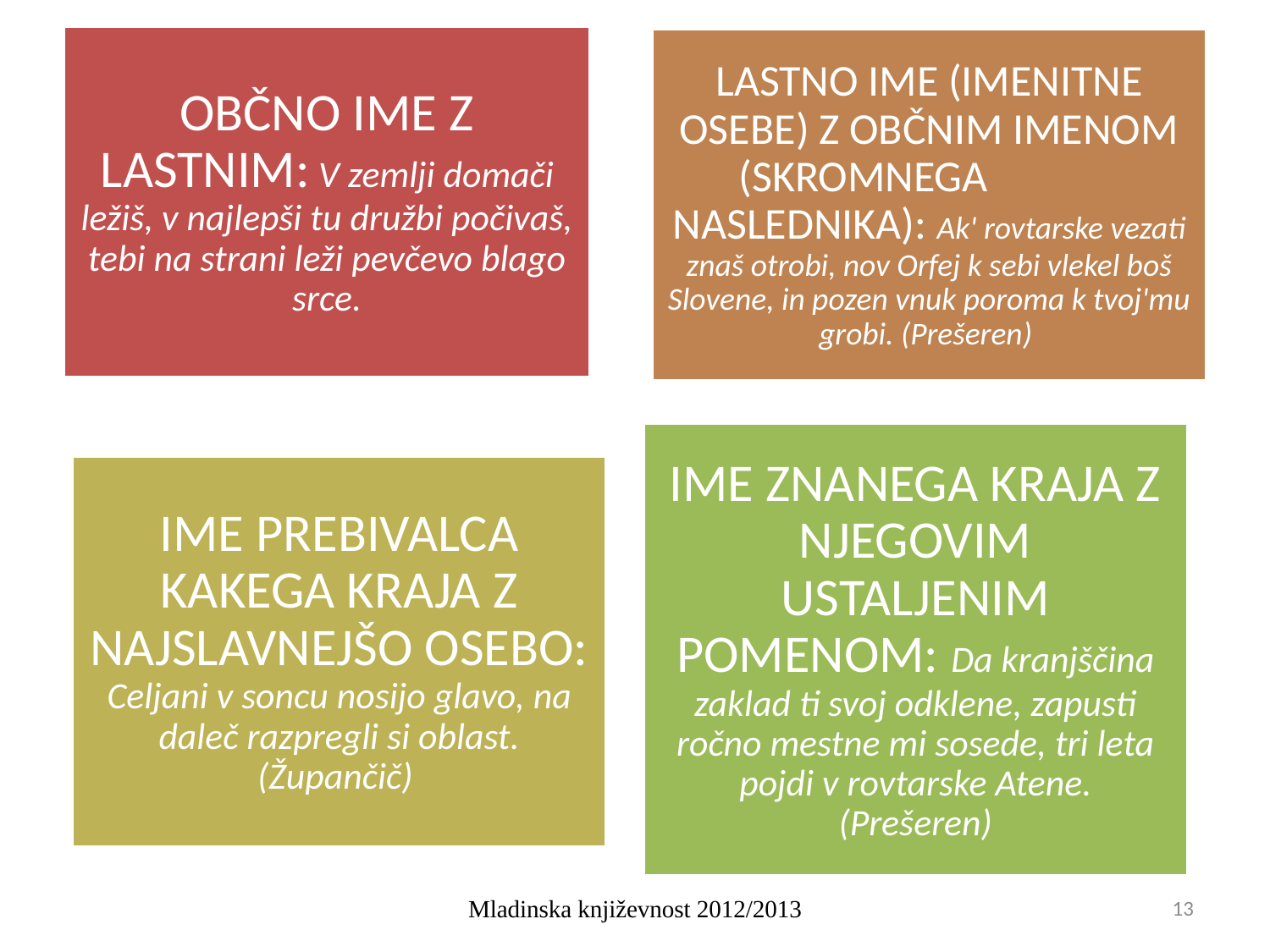

OBČNO IME Z LASTNIM: V zemlji domači ležiš, v najlepši tu družbi počivaš, tebi na strani leži pevčevo blago srce.
LASTNO IME (IMENITNE OSEBE) Z OBČNIM IMENOM (SKROMNEGA 	NASLEDNIKA): Ak' rovtarske vezati znaš otrobi, nov Orfej k sebi vlekel boš Slovene, in pozen vnuk poroma k tvoj'mu grobi. (Prešeren)
IME PREBIVALCA KAKEGA KRAJA Z NAJSLAVNEJŠO OSEBO: Celjani v soncu nosijo glavo, na daleč razpregli si oblast. (Župančič)
IME ZNANEGA KRAJA Z NJEGOVIM USTALJENIM POMENOM: Da kranjščina zaklad ti svoj odklene, zapusti ročno mestne mi sosede, tri leta pojdi v rovtarske Atene. (Prešeren)
Mladinska književnost 2012/2013
13